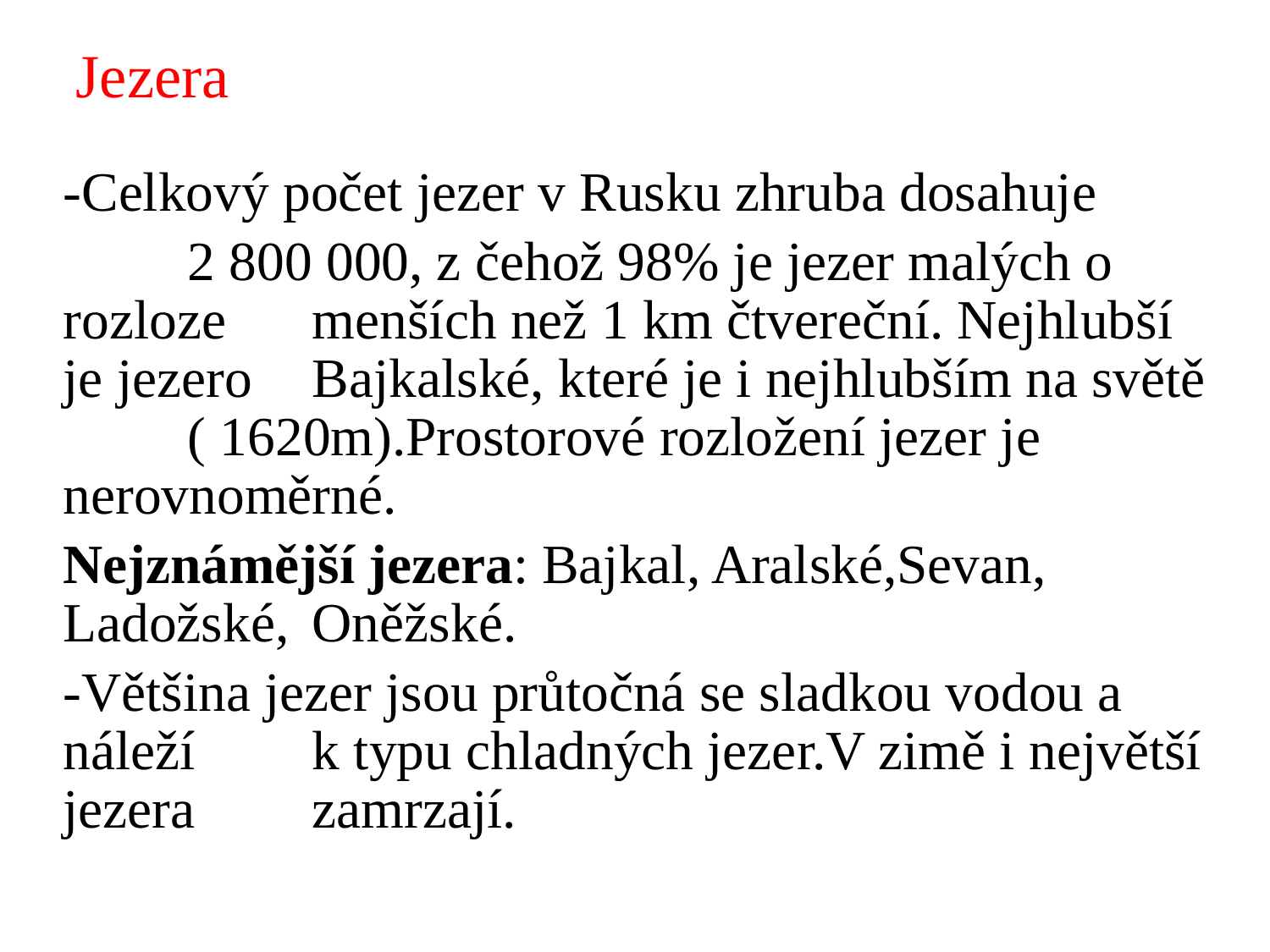

# Jezera
-Celkový počet jezer v Rusku zhruba dosahuje
	2 800 000, z čehož 98% je jezer malých o rozloze 			menších než 1 km čtvereční. Nejhlubší je jezero 				Bajkalské, které je i nejhlubším na světě 							( 1620m).Prostorové rozložení jezer je 							nerovnoměrné.
Nejznámější jezera: Bajkal, Aralské,Sevan, Ladožské, 									Oněžské.
-Většina jezer jsou průtočná se sladkou vodou a náleží 		k typu chladných jezer.V zimě i největší jezera 				zamrzají.